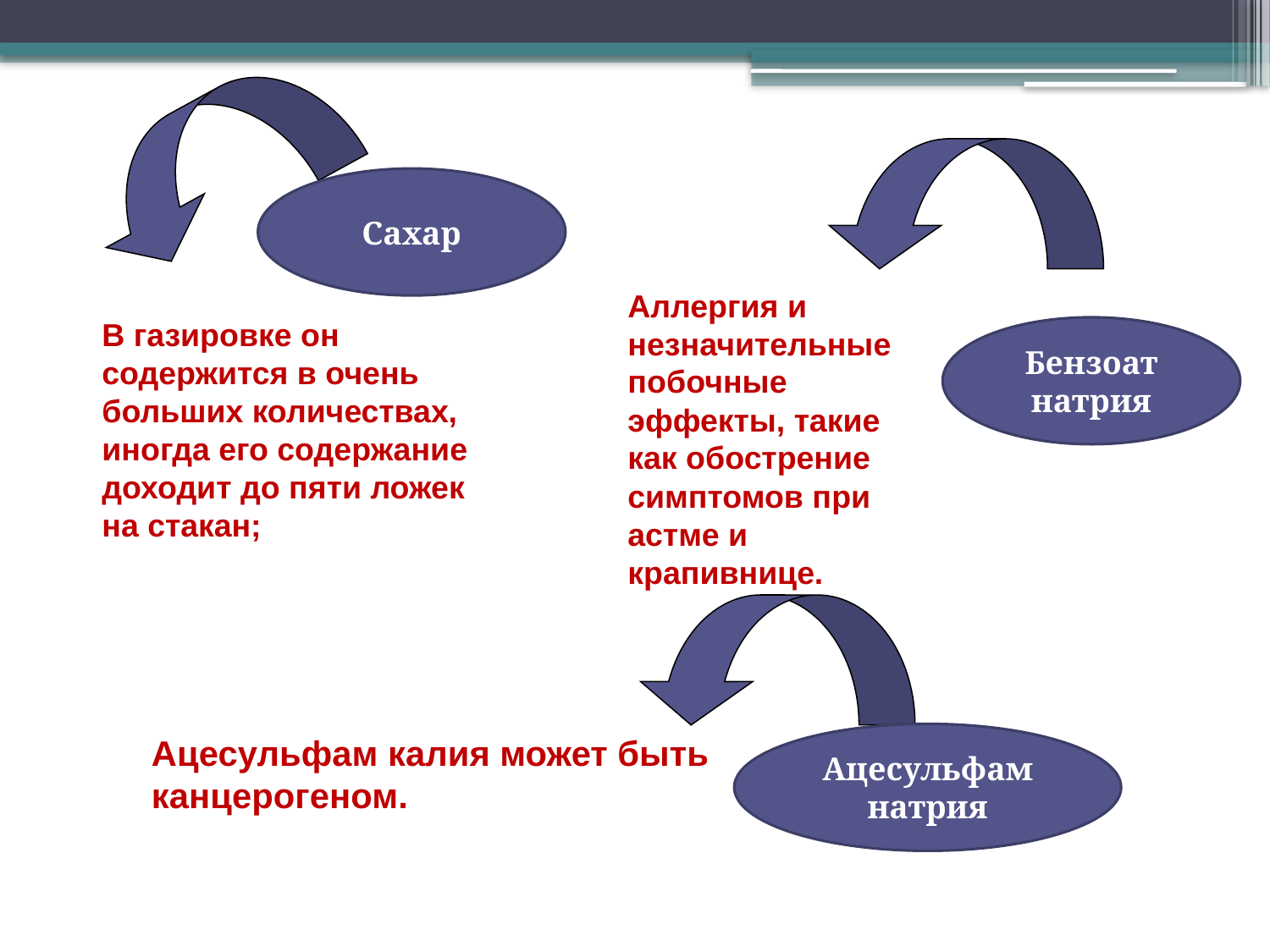

Сахар
Аллергия и незначительные побочные эффекты, такие как обострение симптомов при астме и крапивнице.
В газировке он содержится в очень больших количествах, иногда его содержание доходит до пяти ложек на стакан;
Бензоат натрия

Ацесульфам калия может быть канцерогеном.
Ацесульфам натрия